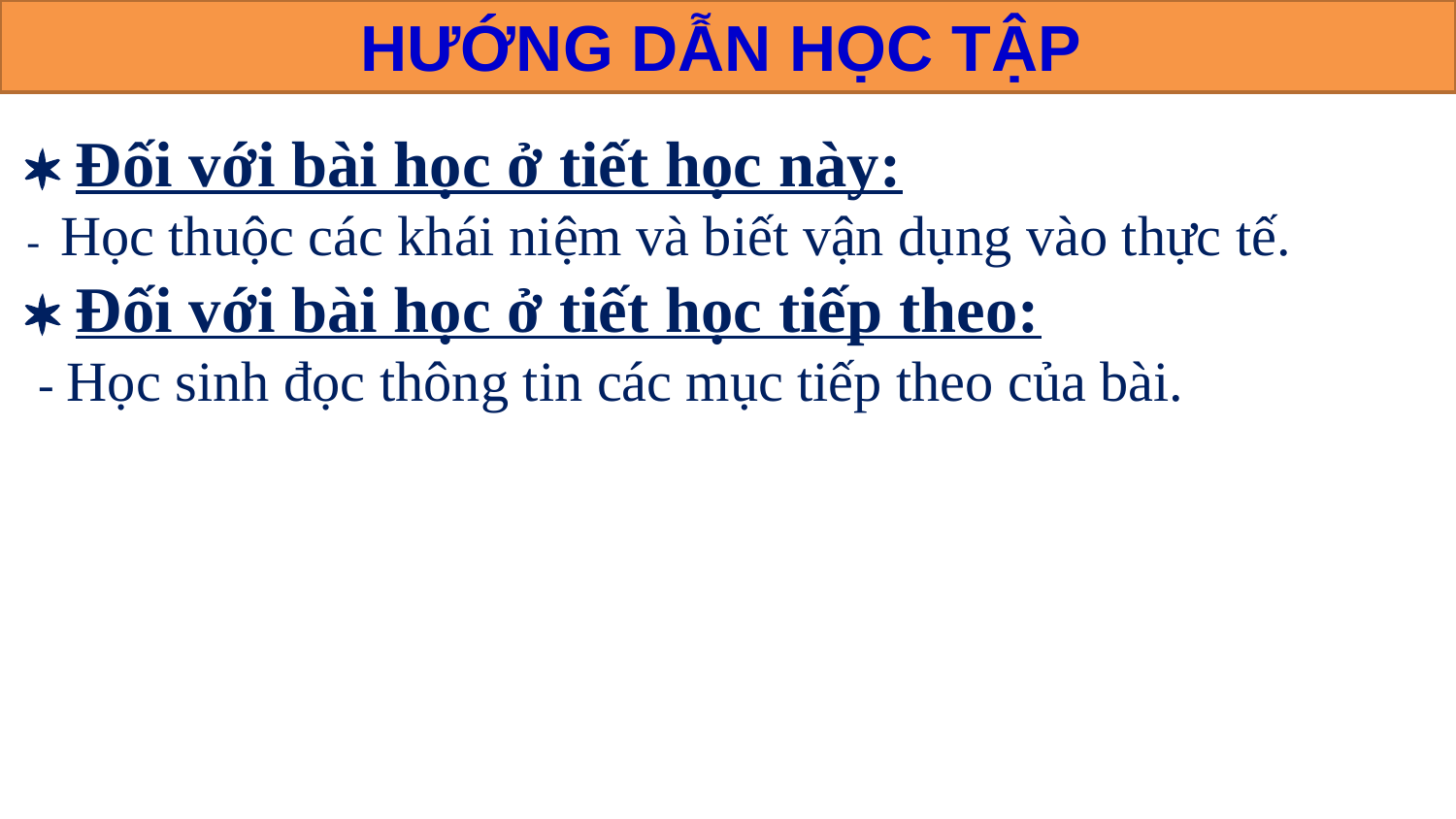

HƯỚNG DẪN HỌC TẬP
∗ Đối với bài học ở tiết học này:
-  Học thuộc các khái niệm và biết vận dụng vào thực tế.
∗ Đối với bài học ở tiết học tiếp theo:
 - Học sinh đọc thông tin các mục tiếp theo của bài.